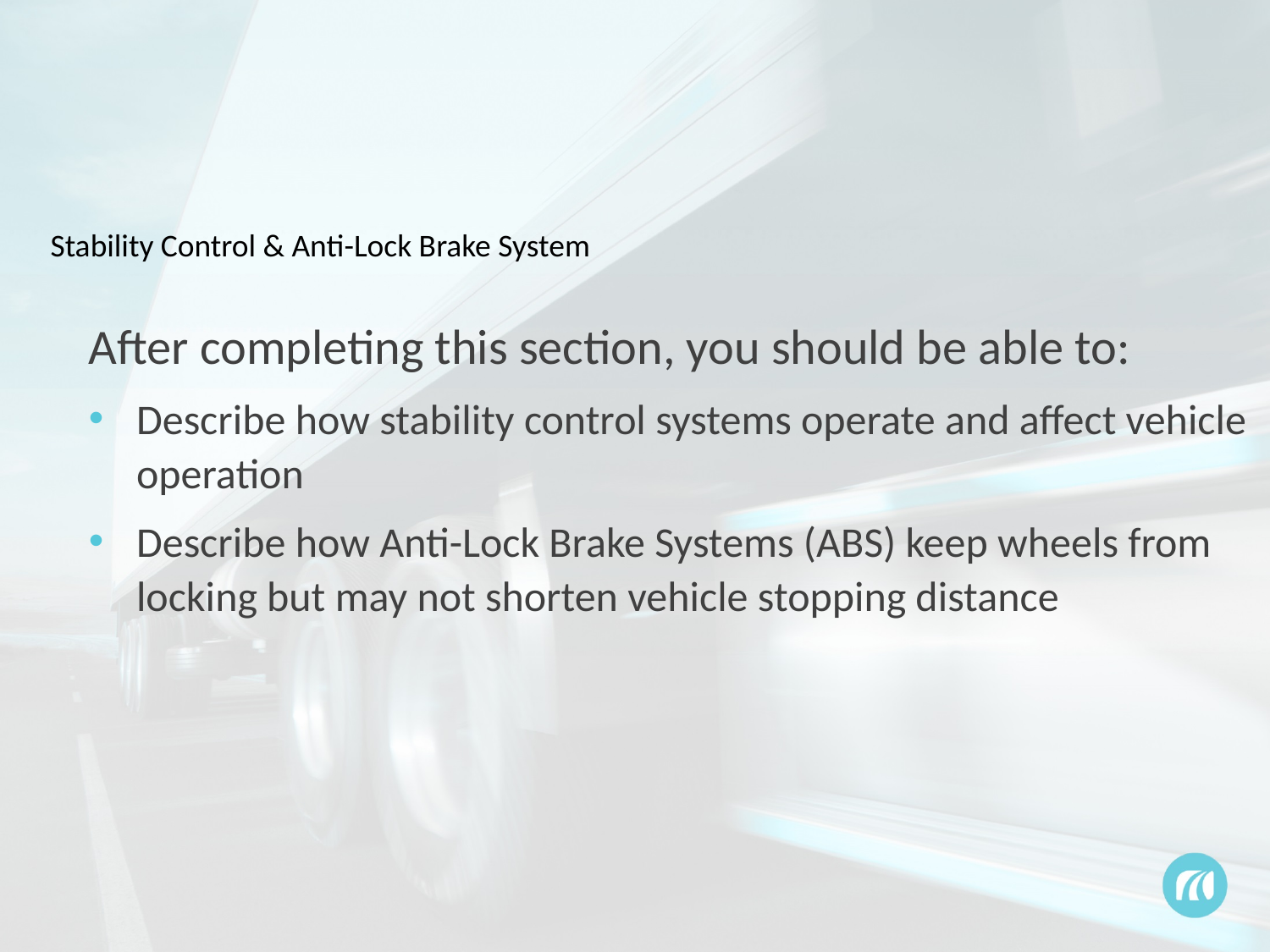

Stability Control & Anti-Lock Brake System
After completing this section, you should be able to:
Describe how stability control systems operate and affect vehicle operation
Describe how Anti-Lock Brake Systems (ABS) keep wheels from locking but may not shorten vehicle stopping distance